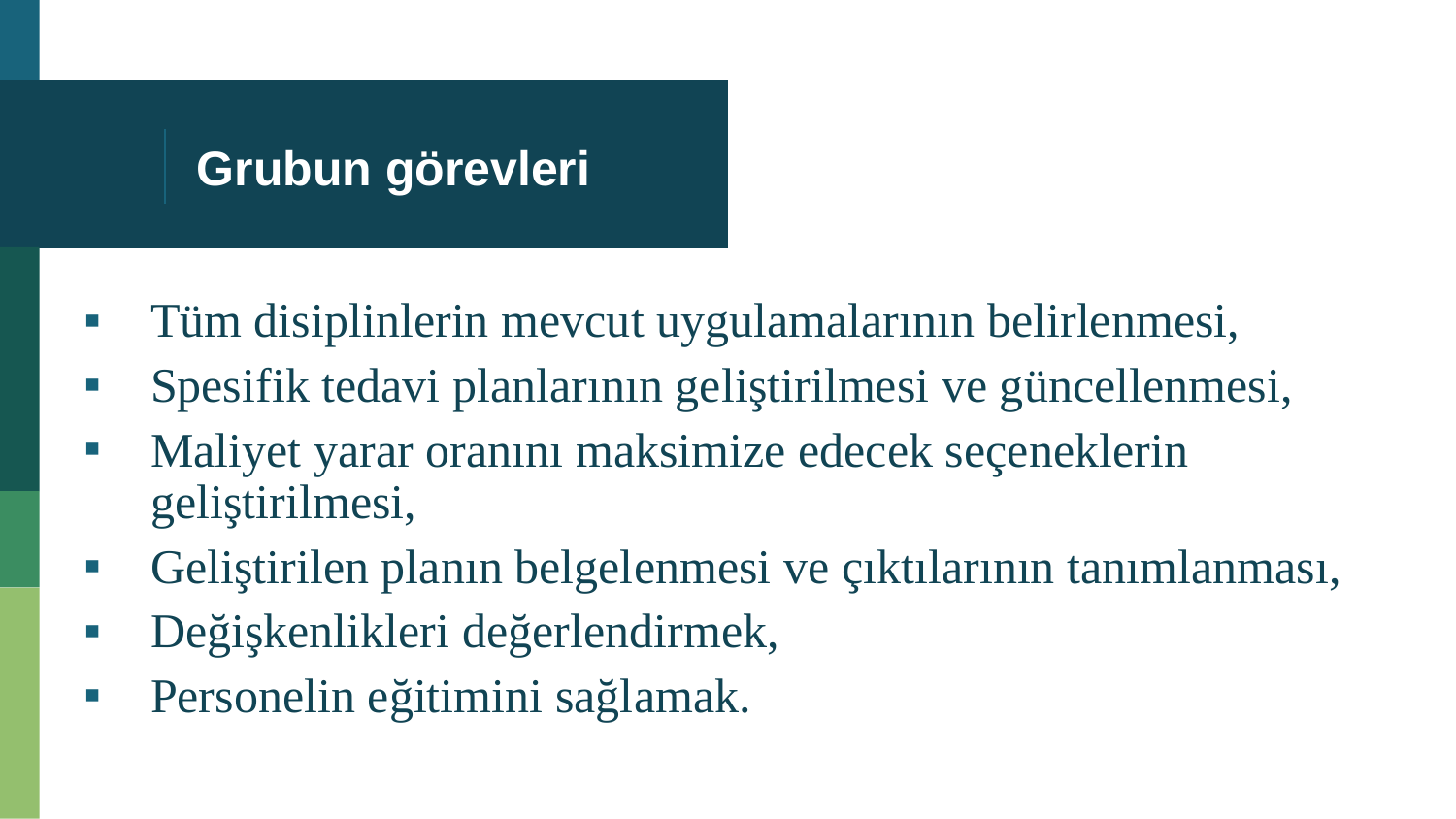

# Grubun görevleri
Tüm disiplinlerin mevcut uygulamalarının belirlenmesi,
Spesifik tedavi planlarının geliştirilmesi ve güncellenmesi,
Maliyet yarar oranını maksimize edecek seçeneklerin geliştirilmesi,
Geliştirilen planın belgelenmesi ve çıktılarının tanımlanması,
Değişkenlikleri değerlendirmek,
Personelin eğitimini sağlamak.